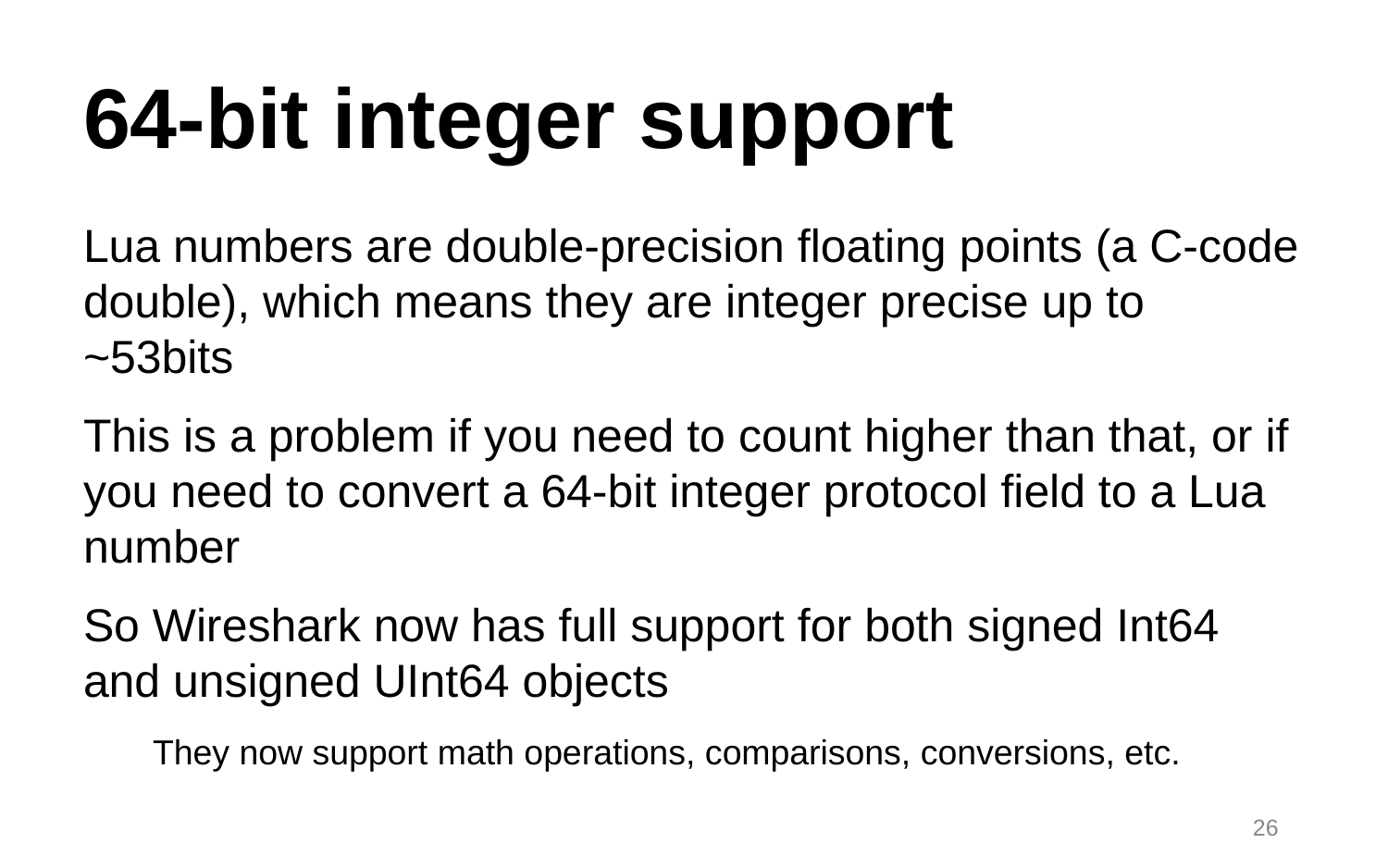

# 64-bit integer support
Lua numbers are double-precision floating points (a C-code double), which means they are integer precise up to ~53bits
This is a problem if you need to count higher than that, or if you need to convert a 64-bit integer protocol field to a Lua number
So Wireshark now has full support for both signed Int64 and unsigned UInt64 objects
They now support math operations, comparisons, conversions, etc.
26